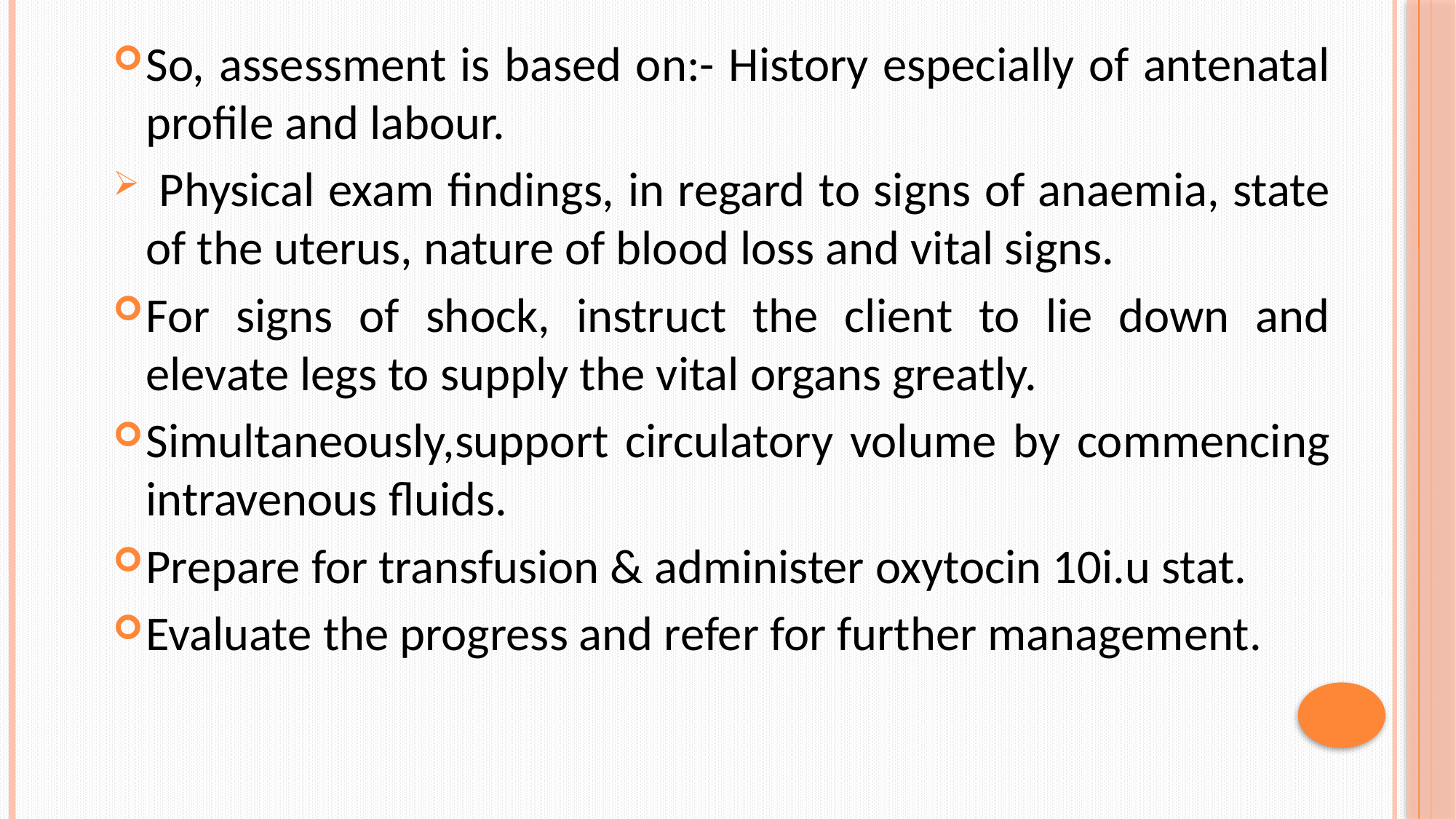

So, assessment is based on:- History especially of antenatal profile and labour.
 Physical exam findings, in regard to signs of anaemia, state of the uterus, nature of blood loss and vital signs.
For signs of shock, instruct the client to lie down and elevate legs to supply the vital organs greatly.
Simultaneously,support circulatory volume by commencing intravenous fluids.
Prepare for transfusion & administer oxytocin 10i.u stat.
Evaluate the progress and refer for further management.